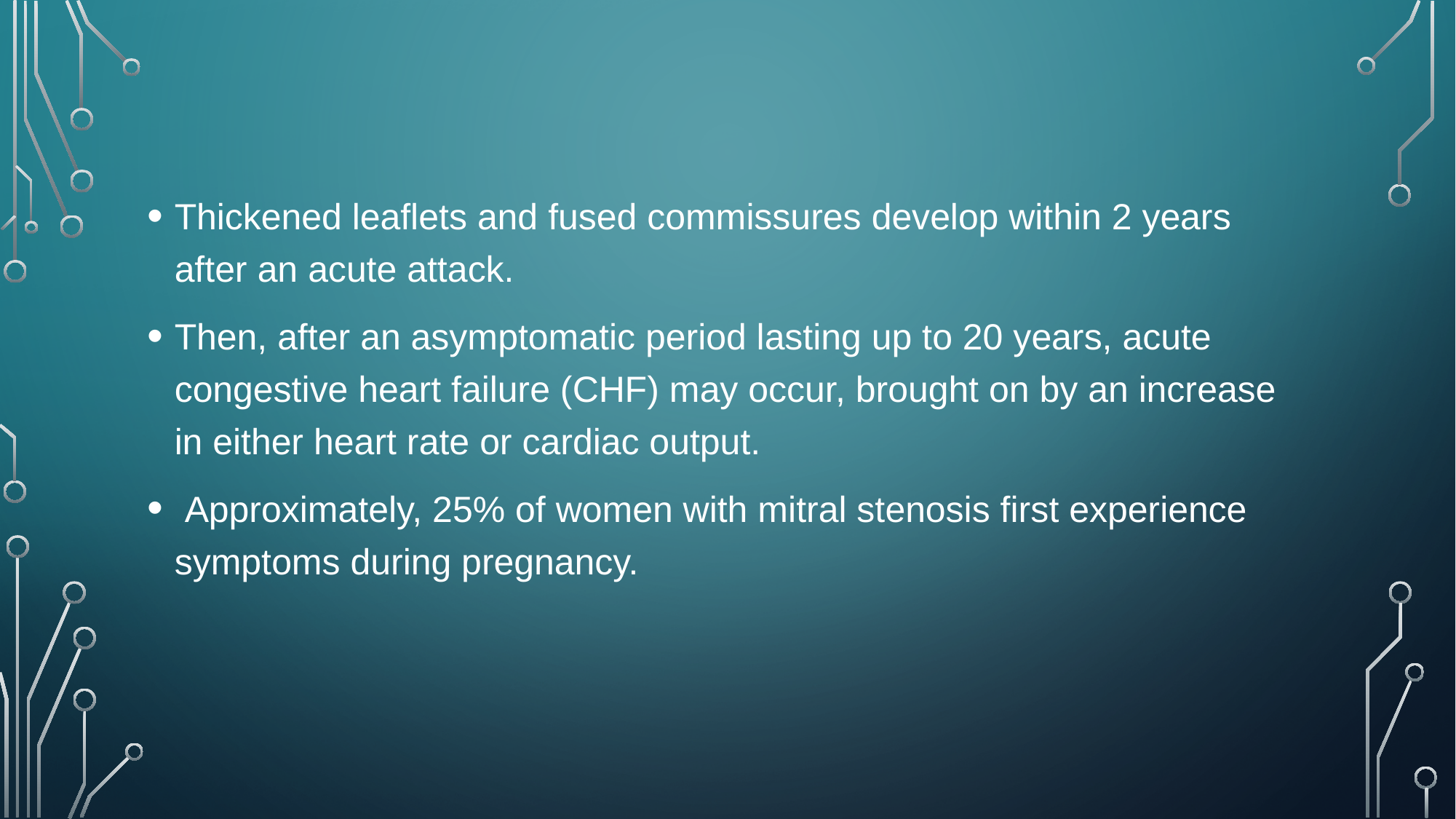

#
Thickened leaflets and fused commissures develop within 2 years after an acute attack.
Then, after an asymptomatic period lasting up to 20 years, acute congestive heart failure (CHF) may occur, brought on by an increase in either heart rate or cardiac output.
 Approximately, 25% of women with mitral stenosis first experience symptoms during pregnancy.